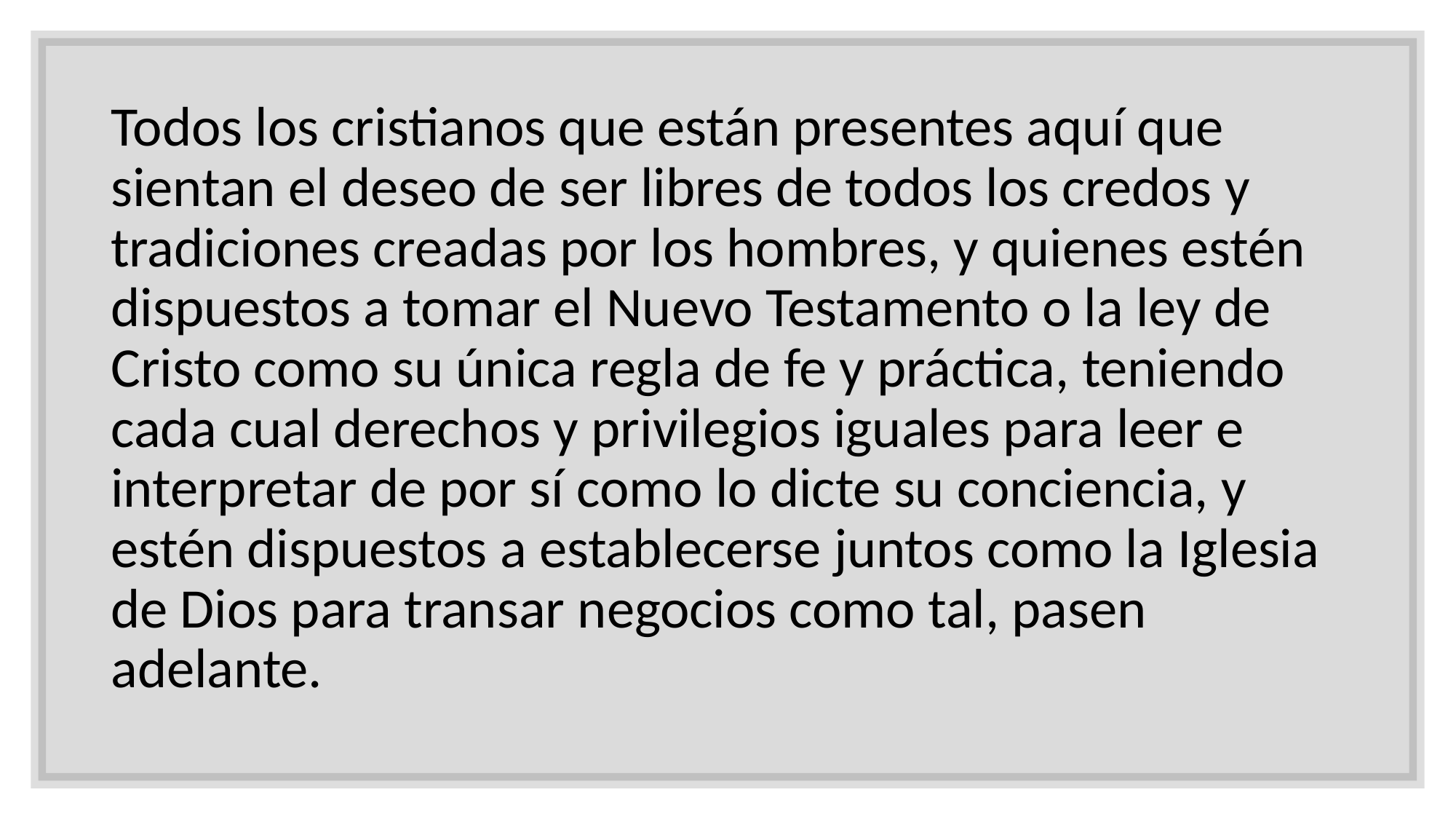

Todos los cristianos que están presentes aquí que sientan el deseo de ser libres de todos los credos y tradiciones creadas por los hombres, y quienes estén dispuestos a tomar el Nuevo Testamento o la ley de Cristo como su única regla de fe y práctica, teniendo cada cual derechos y privilegios iguales para leer e interpretar de por sí como lo dicte su conciencia, y estén dispuestos a establecerse juntos como la Iglesia de Dios para transar negocios como tal, pasen adelante.